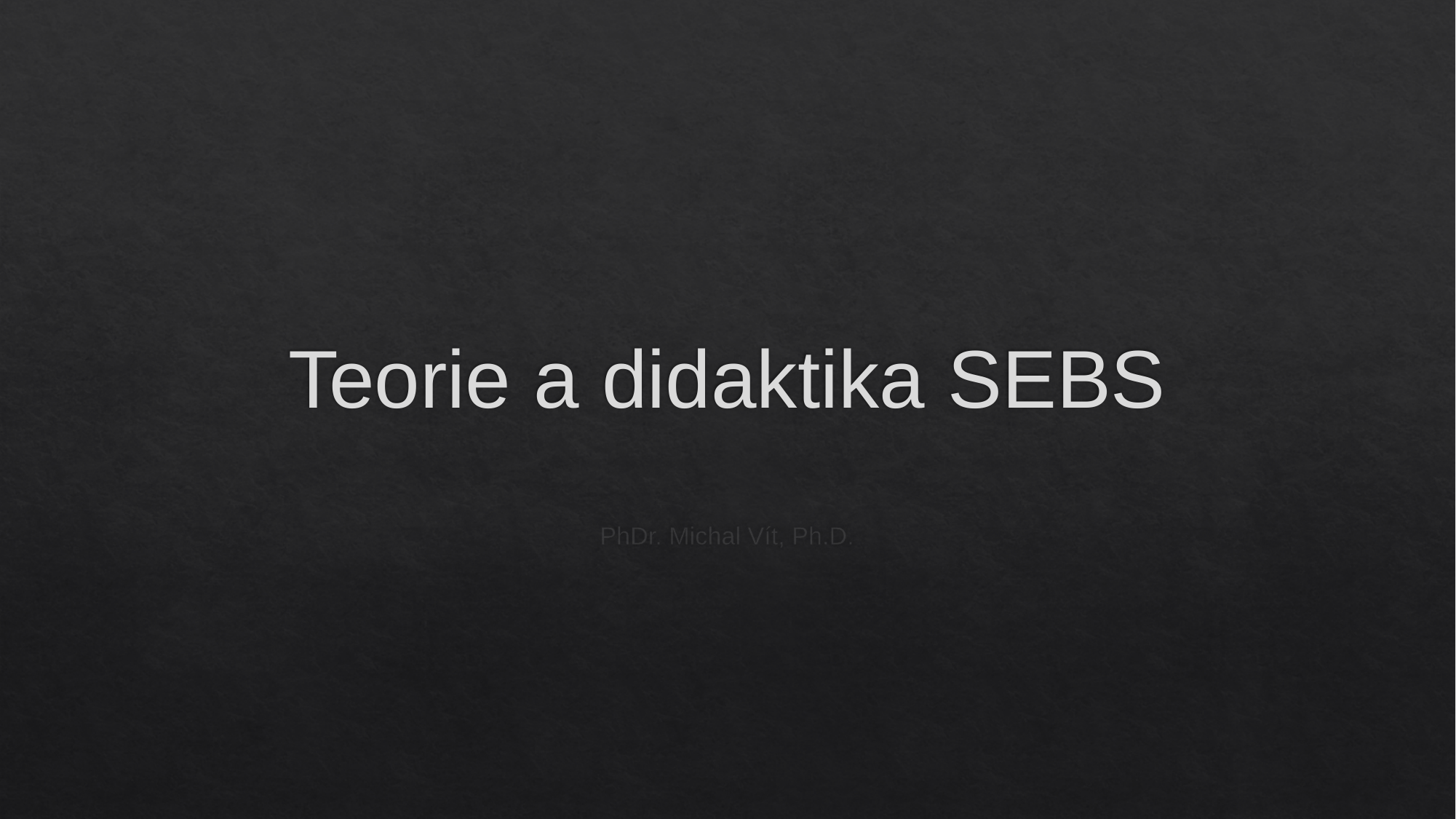

# Teorie a didaktika SEBS

PhDr. Michal Vít, Ph.D.